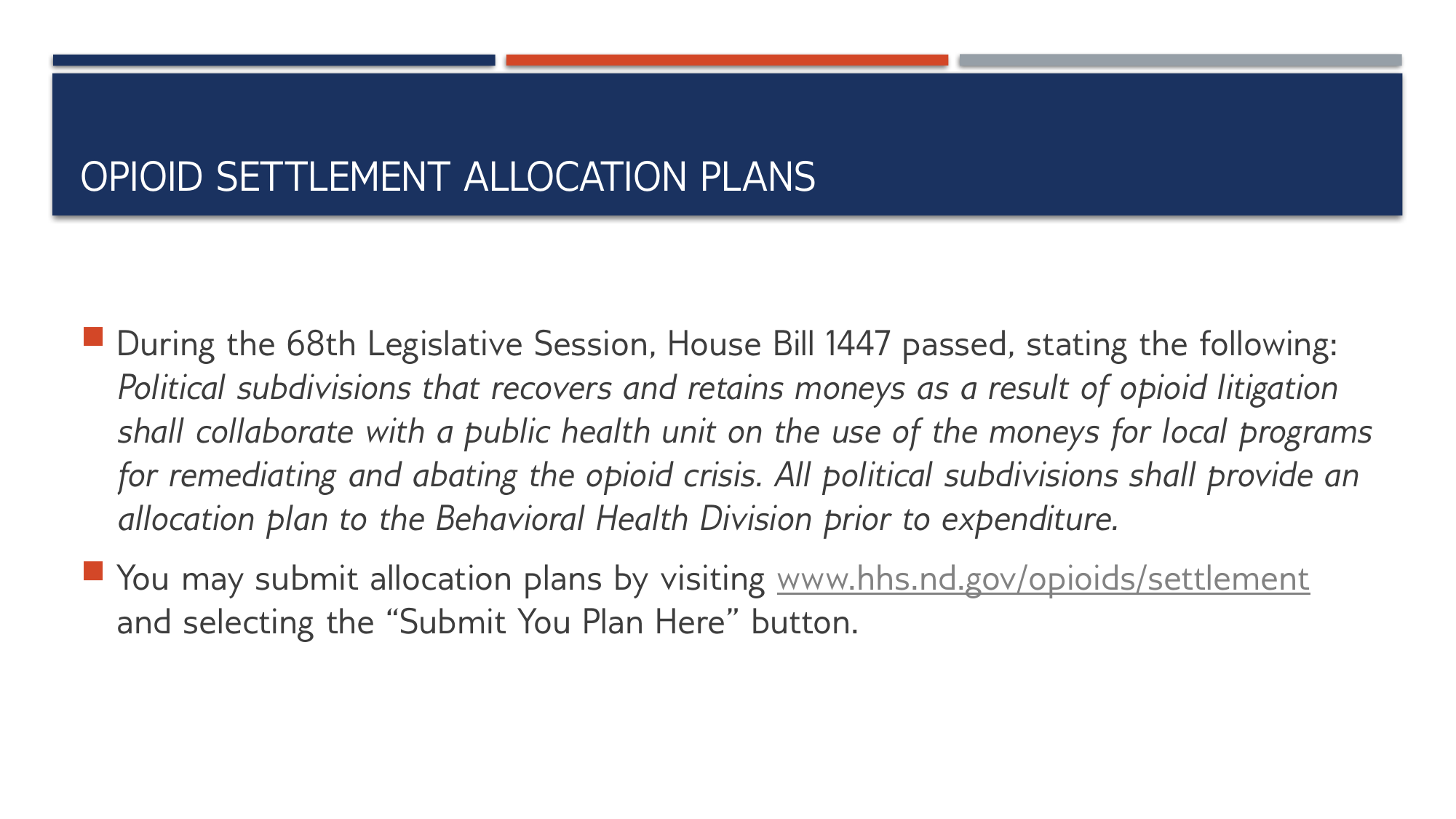

# Opioid Settlement Allocation Plans
During the 68th Legislative Session, House Bill 1447 passed, stating the following: Political subdivisions that recovers and retains moneys as a result of opioid litigation shall collaborate with a public health unit on the use of the moneys for local programs for remediating and abating the opioid crisis. All political subdivisions shall provide an allocation plan to the Behavioral Health Division prior to expenditure.
You may submit allocation plans by visiting www.hhs.nd.gov/opioids/settlement and selecting the “Submit You Plan Here” button.